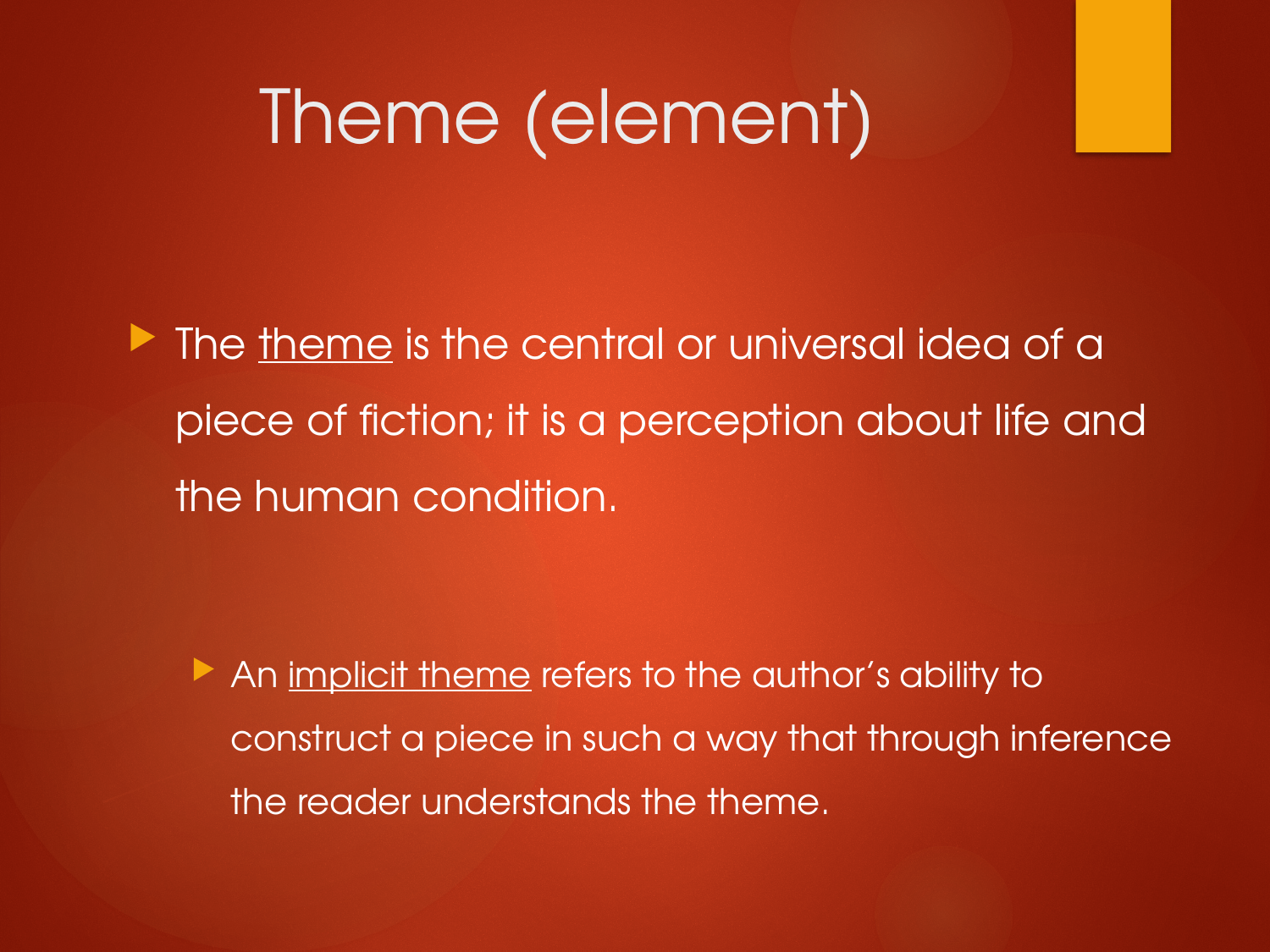

# Theme (element)
The theme is the central or universal idea of a piece of fiction; it is a perception about life and the human condition.

An implicit theme refers to the author’s ability to construct a piece in such a way that through inference the reader understands the theme.